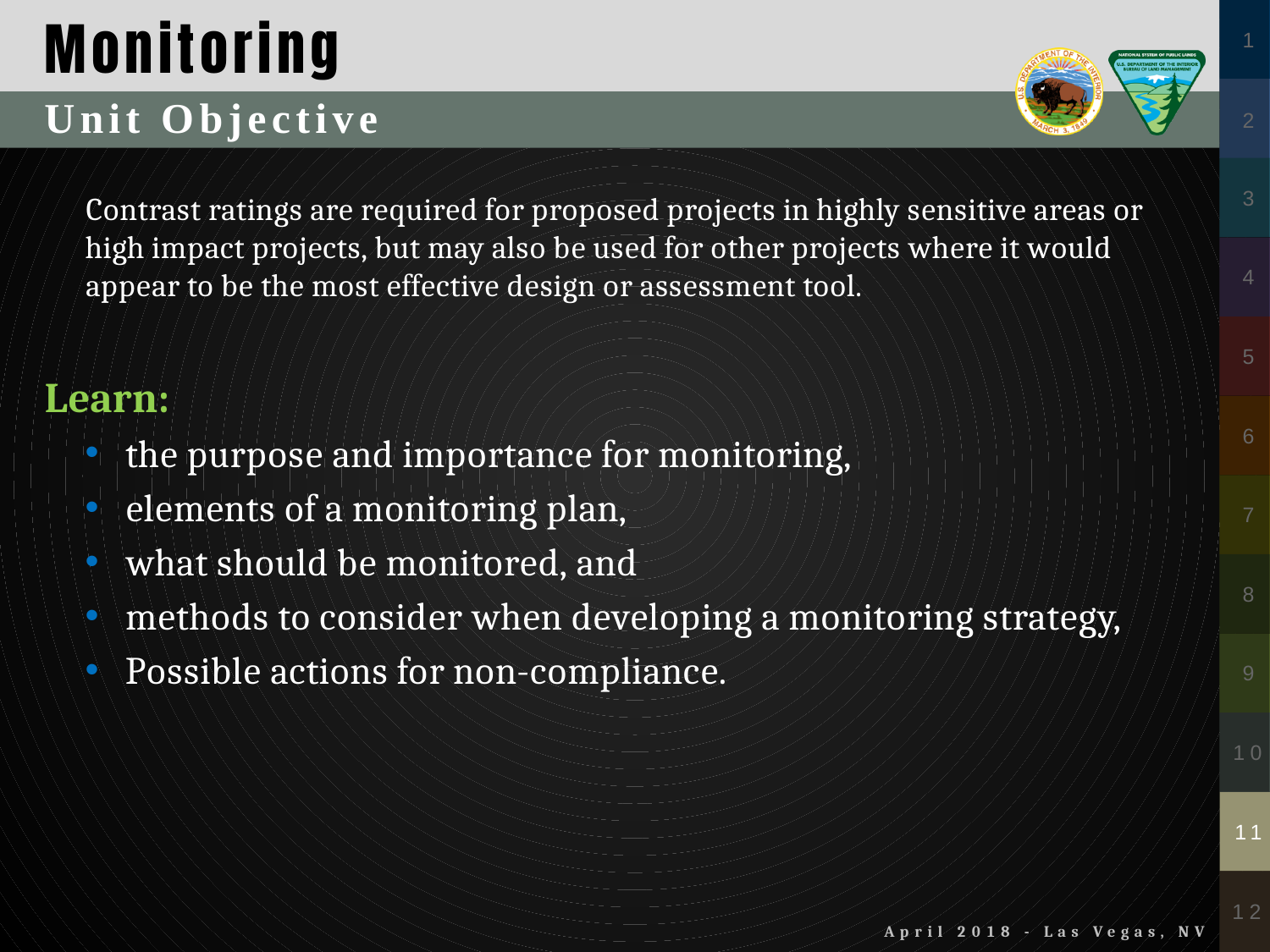

Unit Objective
Contrast ratings are required for proposed projects in highly sensitive areas or high impact projects, but may also be used for other projects where it would appear to be the most effective design or assessment tool.

Learn:
the purpose and importance for monitoring,
elements of a monitoring plan,
what should be monitored, and
methods to consider when developing a monitoring strategy,
Possible actions for non-compliance.